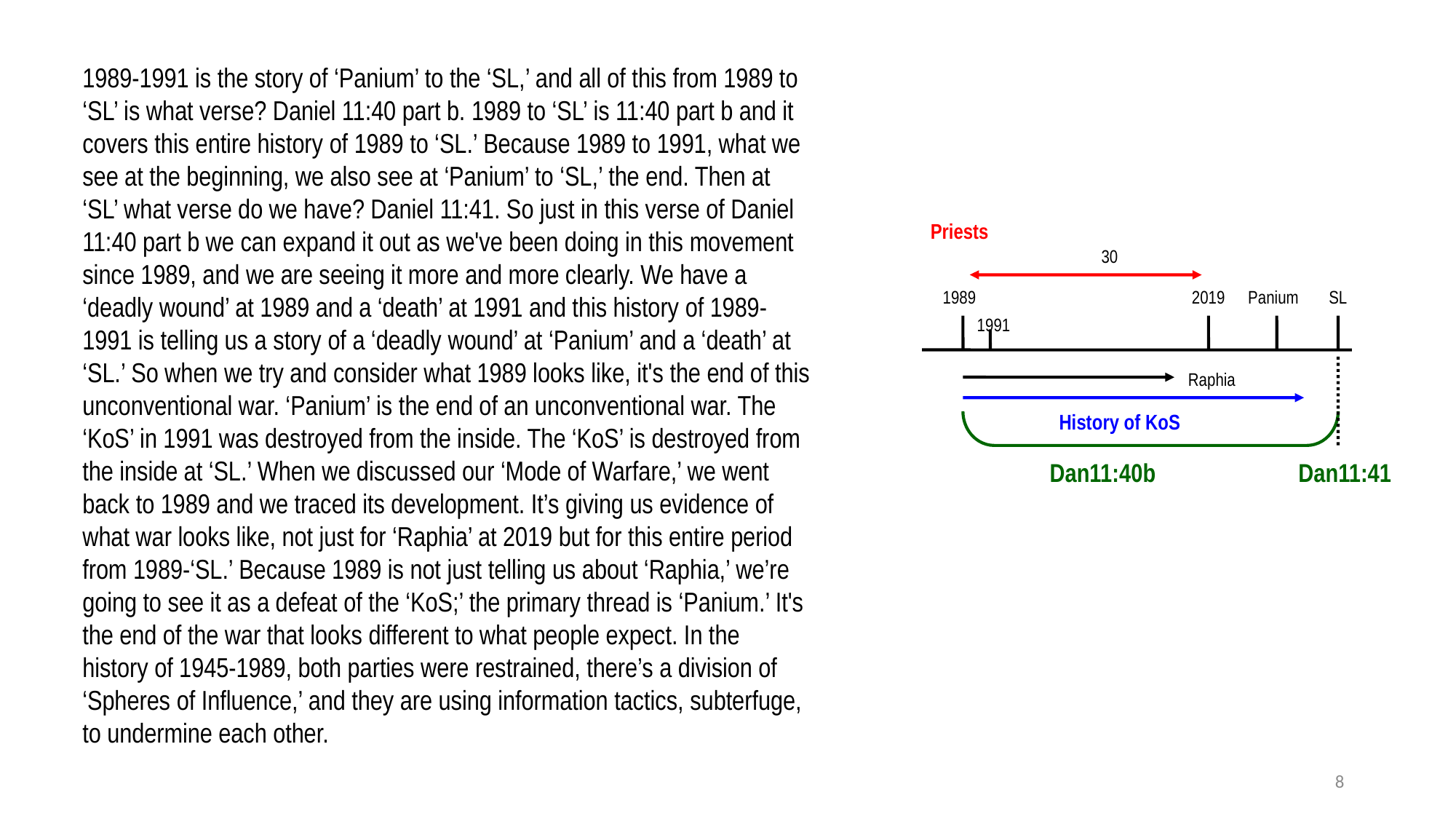

1989-1991 is the story of ‘Panium’ to the ‘SL,’ and all of this from 1989 to ‘SL’ is what verse? Daniel 11:40 part b. 1989 to ‘SL’ is 11:40 part b and it covers this entire history of 1989 to ‘SL.’ Because 1989 to 1991, what we see at the beginning, we also see at ‘Panium’ to ‘SL,’ the end. Then at ‘SL’ what verse do we have? Daniel 11:41. So just in this verse of Daniel 11:40 part b we can expand it out as we've been doing in this movement since 1989, and we are seeing it more and more clearly. We have a ‘deadly wound’ at 1989 and a ‘death’ at 1991 and this history of 1989-1991 is telling us a story of a ‘deadly wound’ at ‘Panium’ and a ‘death’ at ‘SL.’ So when we try and consider what 1989 looks like, it's the end of this unconventional war. ‘Panium’ is the end of an unconventional war. The ‘KoS’ in 1991 was destroyed from the inside. The ‘KoS’ is destroyed from the inside at ‘SL.’ When we discussed our ‘Mode of Warfare,’ we went back to 1989 and we traced its development. It’s giving us evidence of what war looks like, not just for ‘Raphia’ at 2019 but for this entire period from 1989-‘SL.’ Because 1989 is not just telling us about ‘Raphia,’ we’re going to see it as a defeat of the ‘KoS;’ the primary thread is ‘Panium.’ It's the end of the war that looks different to what people expect. In the history of 1945-1989, both parties were restrained, there’s a division of ‘Spheres of Influence,’ and they are using information tactics, subterfuge, to undermine each other.
Priests
30

1989
2019
Panium
SL
1991

Raphia

History of KoS
Dan11:40b
Dan11:41
8